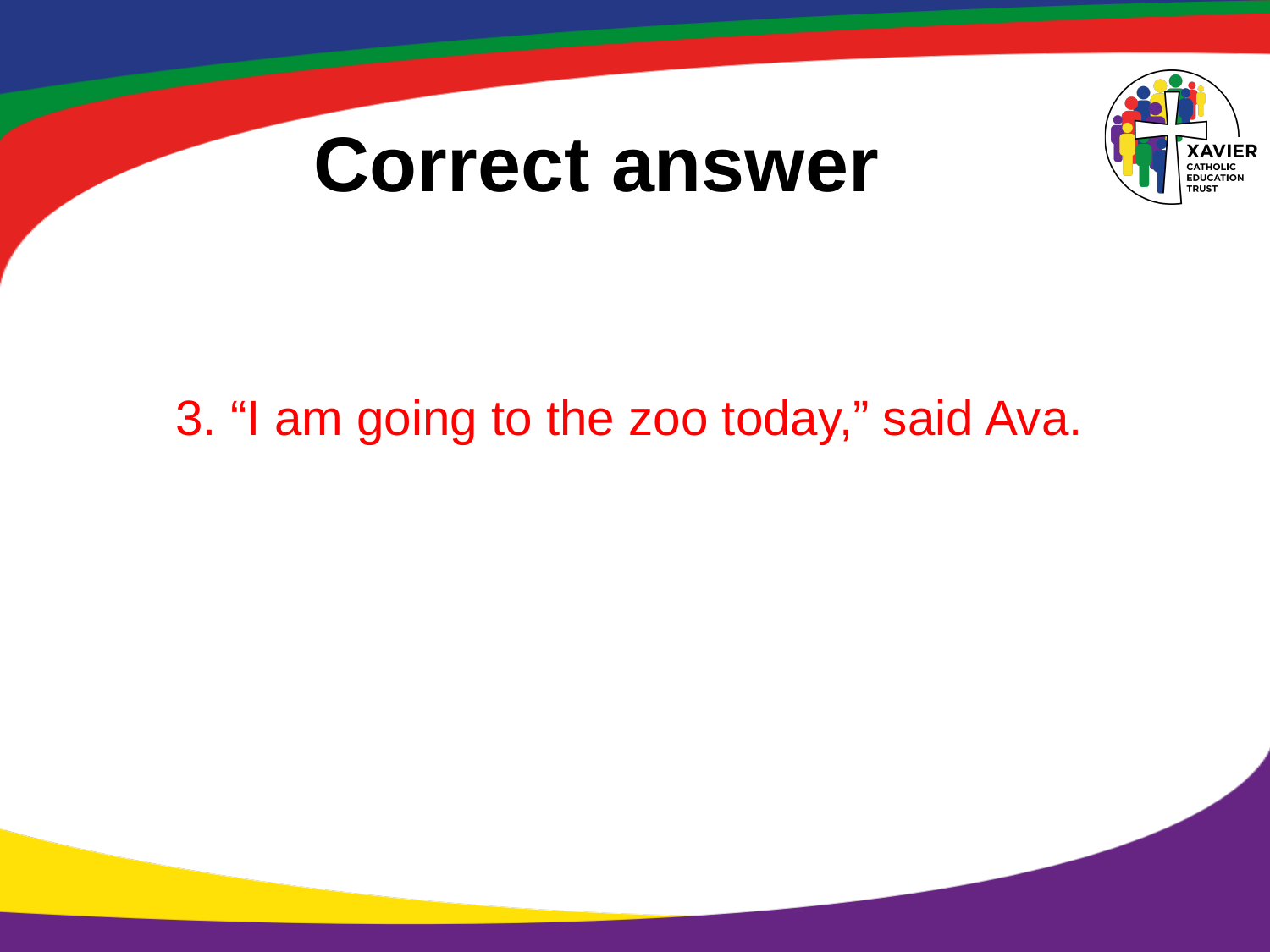

# Correct answer
3. “I am going to the zoo today,” said Ava.